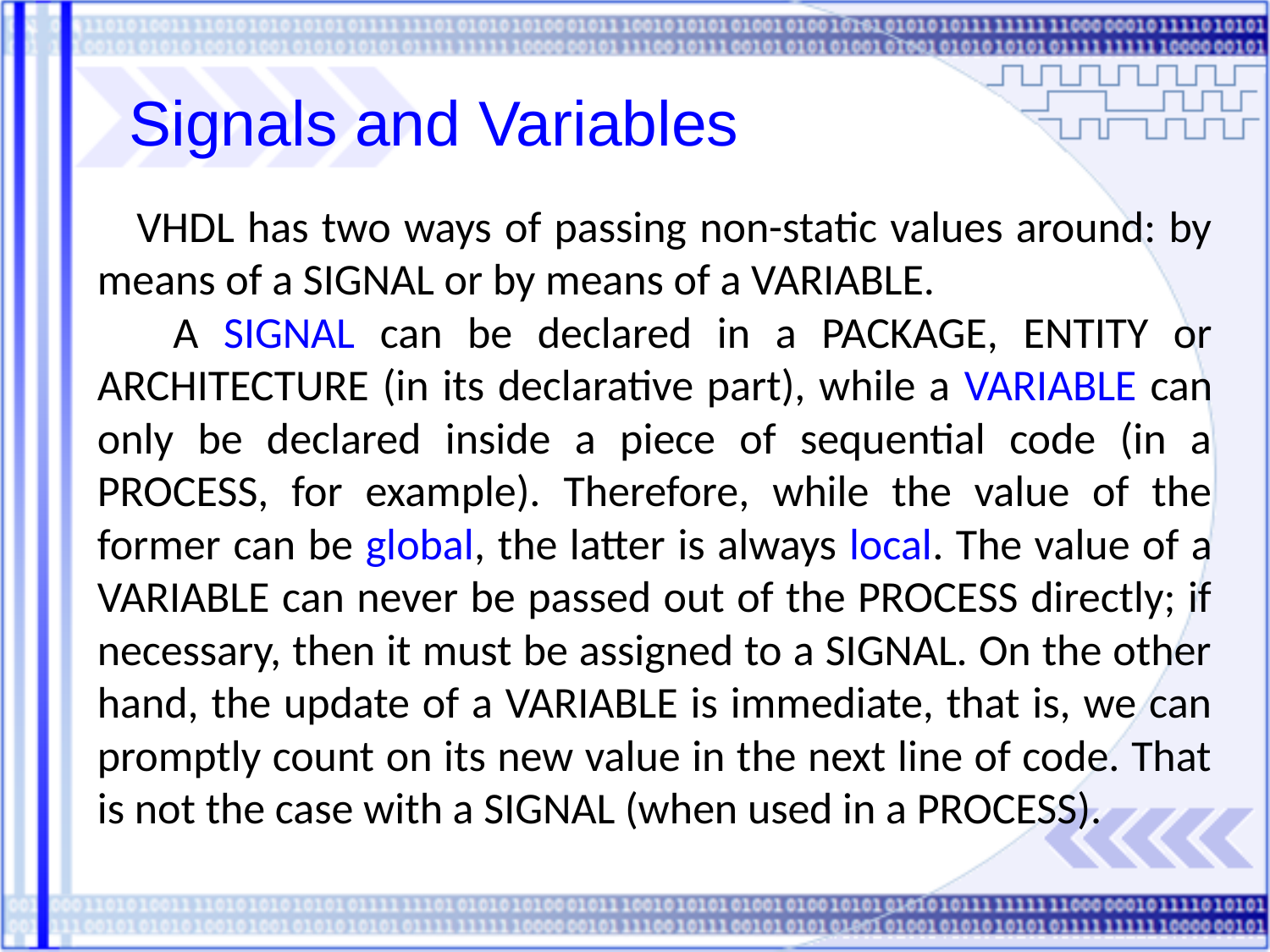

Signals and Variables
   VHDL has two ways of passing non-static values around: by means of a SIGNAL or by means of a VARIABLE.
   A SIGNAL can be declared in a PACKAGE, ENTITY or ARCHITECTURE (in its declarative part), while a VARIABLE can only be declared inside a piece of sequential code (in a PROCESS, for example). Therefore, while the value of the former can be global, the latter is always local. The value of a VARIABLE can never be passed out of the PROCESS directly; if necessary, then it must be assigned to a SIGNAL. On the other hand, the update of a VARIABLE is immediate, that is, we can promptly count on its new value in the next line of code. That is not the case with a SIGNAL (when used in a PROCESS).